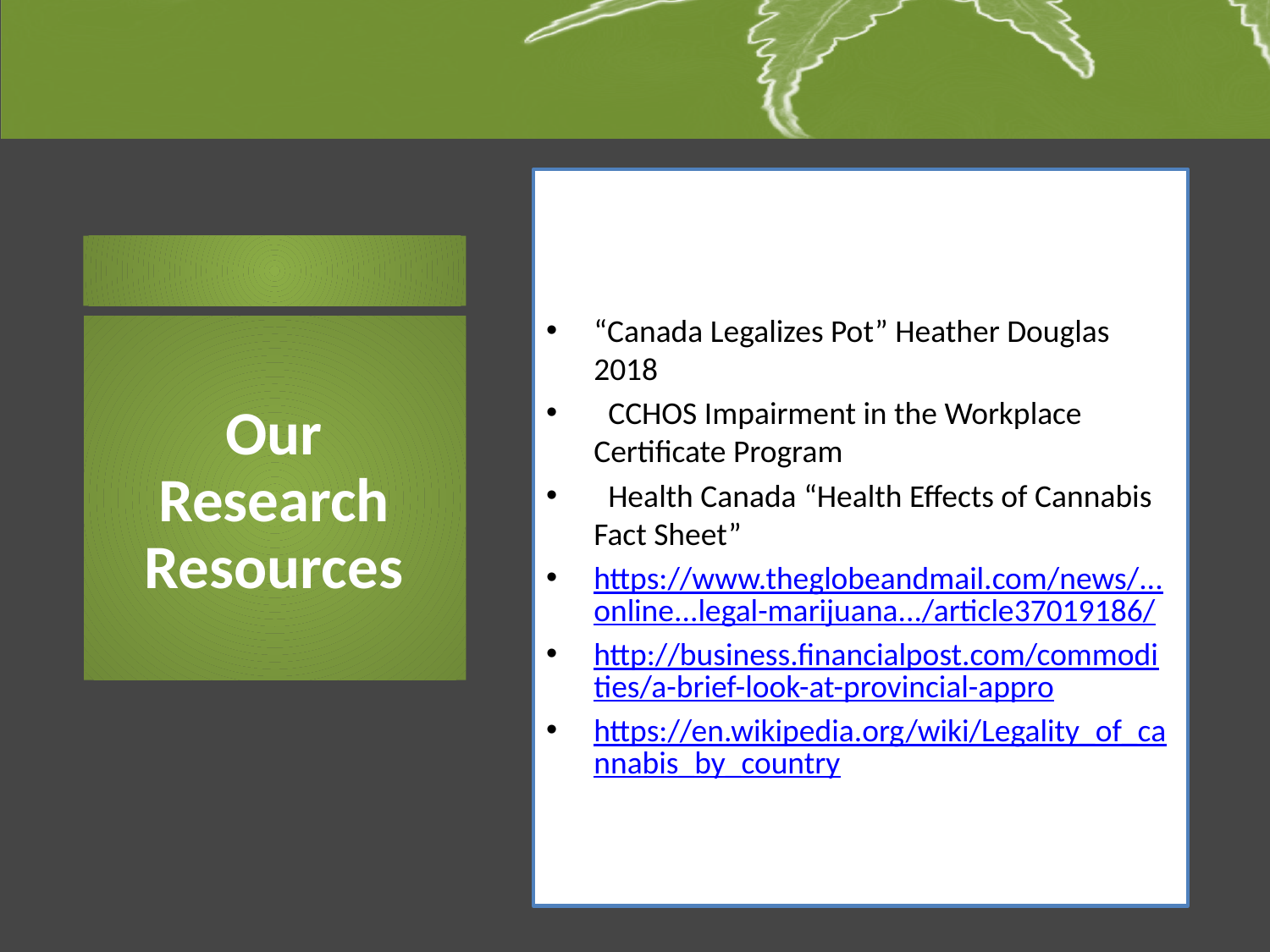

“Canada Legalizes Pot” Heather Douglas 2018
  CCHOS Impairment in the Workplace Certificate Program
  Health Canada “Health Effects of Cannabis Fact Sheet”
https://www.theglobeandmail.com/news/...online...legal-marijuana.../article37019186/
http://business.financialpost.com/commodities/a-brief-look-at-provincial-appro
https://en.wikipedia.org/wiki/Legality_of_cannabis_by_country
nes A Best Practise Guide” 2014

# Our Research Resources